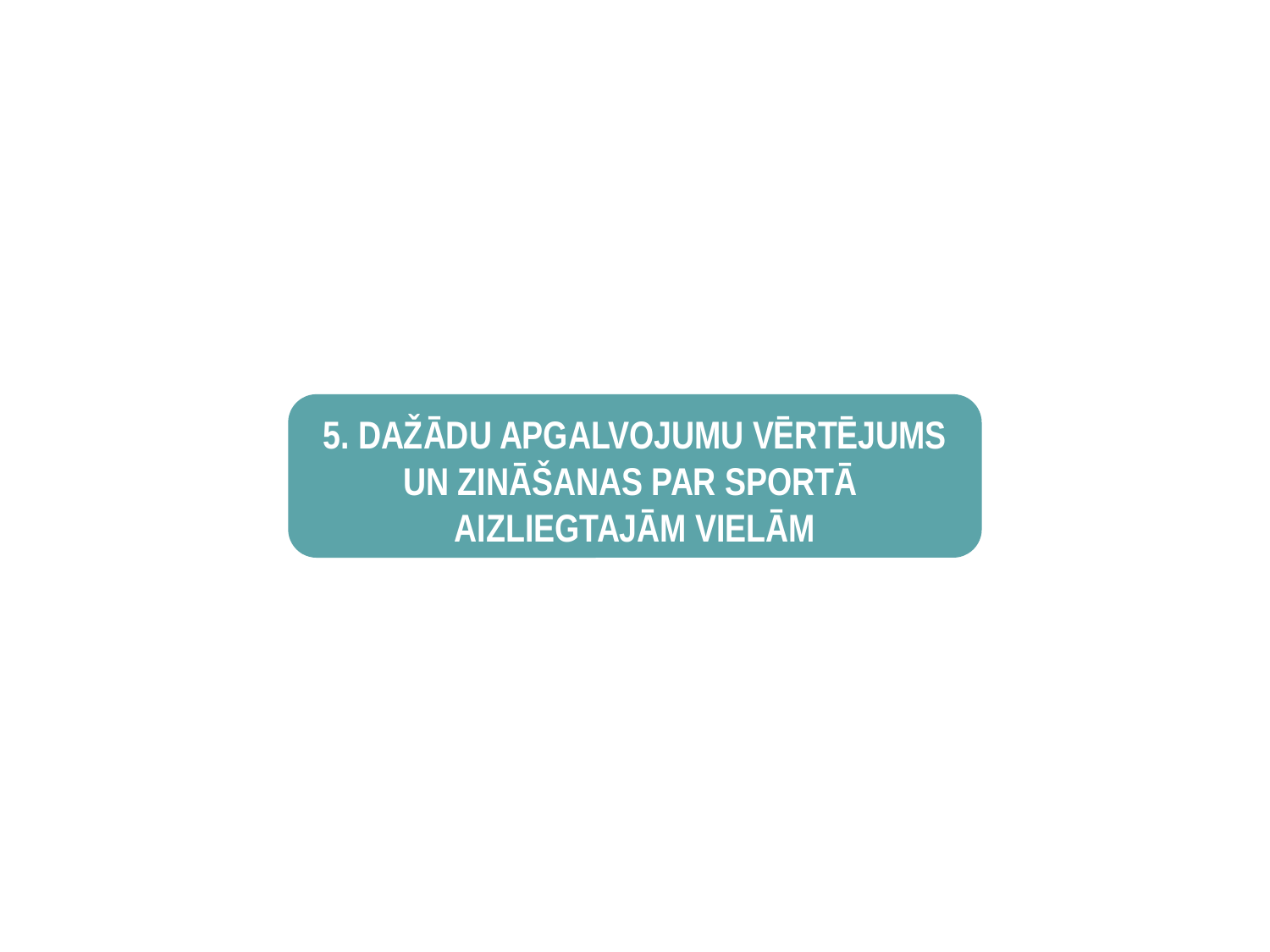

5. Dažādu apgalvojumu vērtējums
Un zināšanas par sportā
aizliegtajām vielām